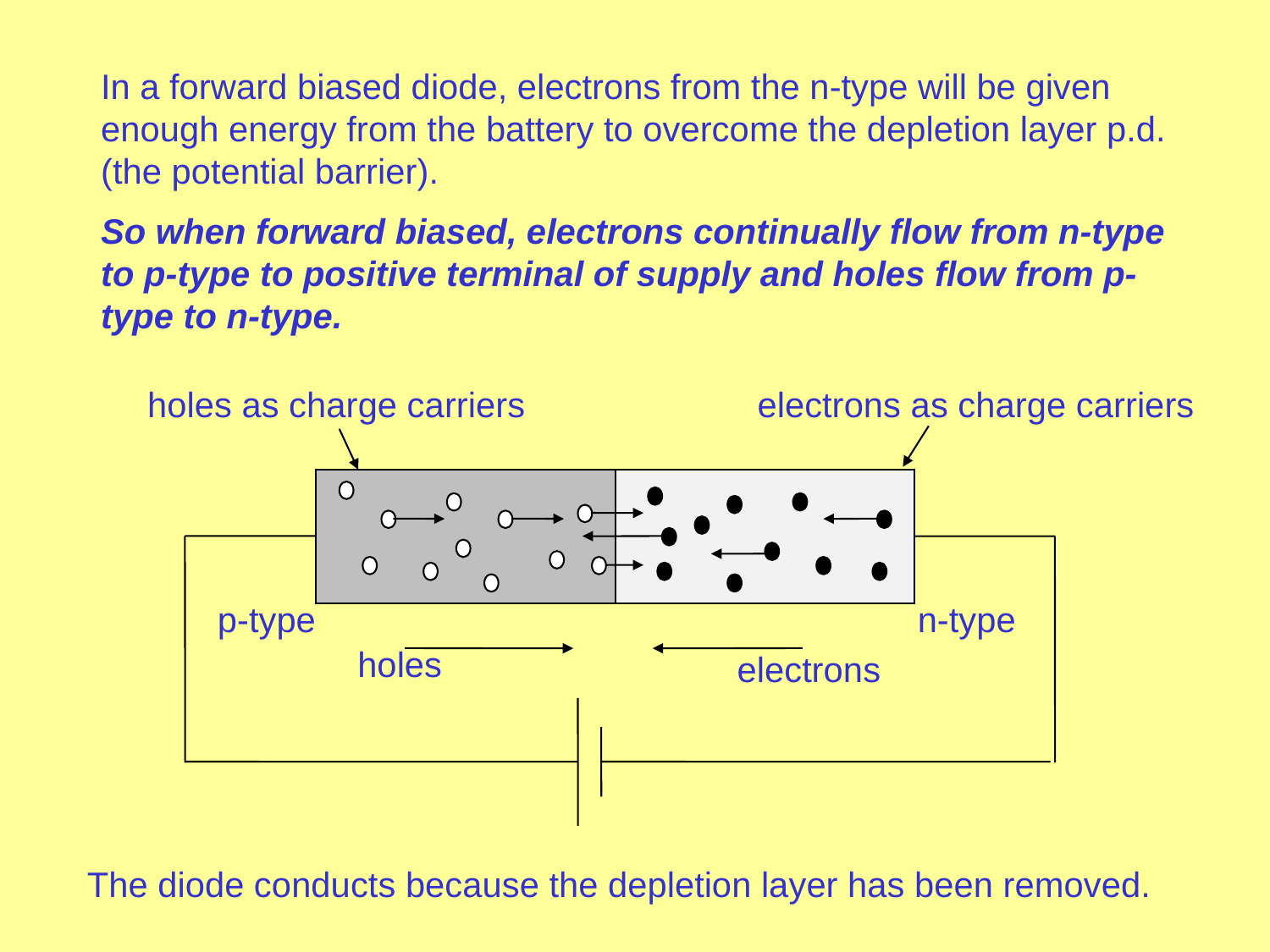

In a forward biased diode, electrons from the n-type will be given enough energy from the battery to overcome the depletion layer p.d. (the potential barrier).
So when forward biased, electrons continually flow from n-type to p-type to positive terminal of supply and holes flow from p-type to n-type.
holes as charge carriers
electrons as charge carriers

p-type
n-type
holes
electrons
The diode conducts because the depletion layer has been removed.